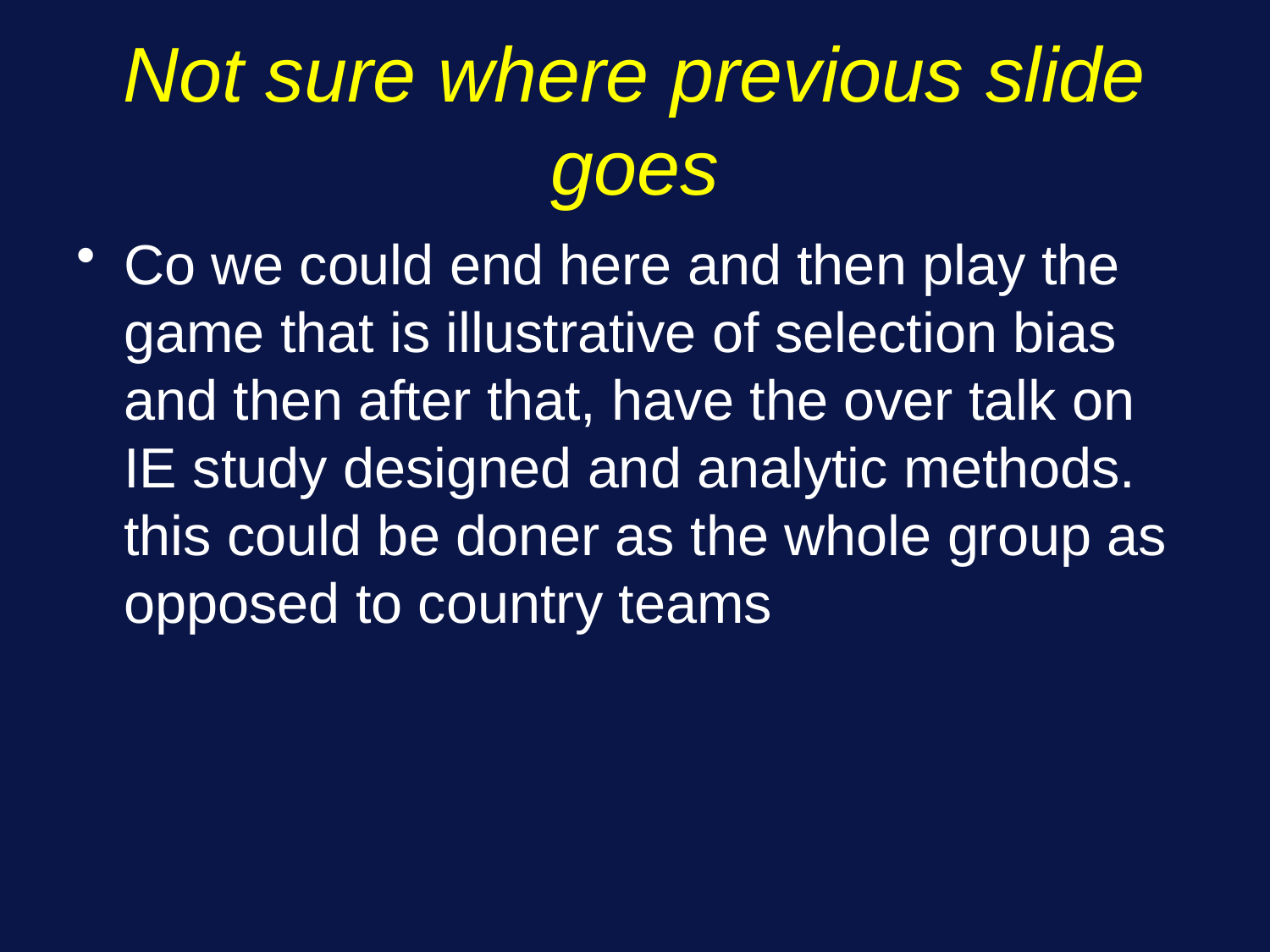

# Not sure where previous slide goes
Co we could end here and then play the game that is illustrative of selection bias and then after that, have the over talk on IE study designed and analytic methods. this could be doner as the whole group as opposed to country teams